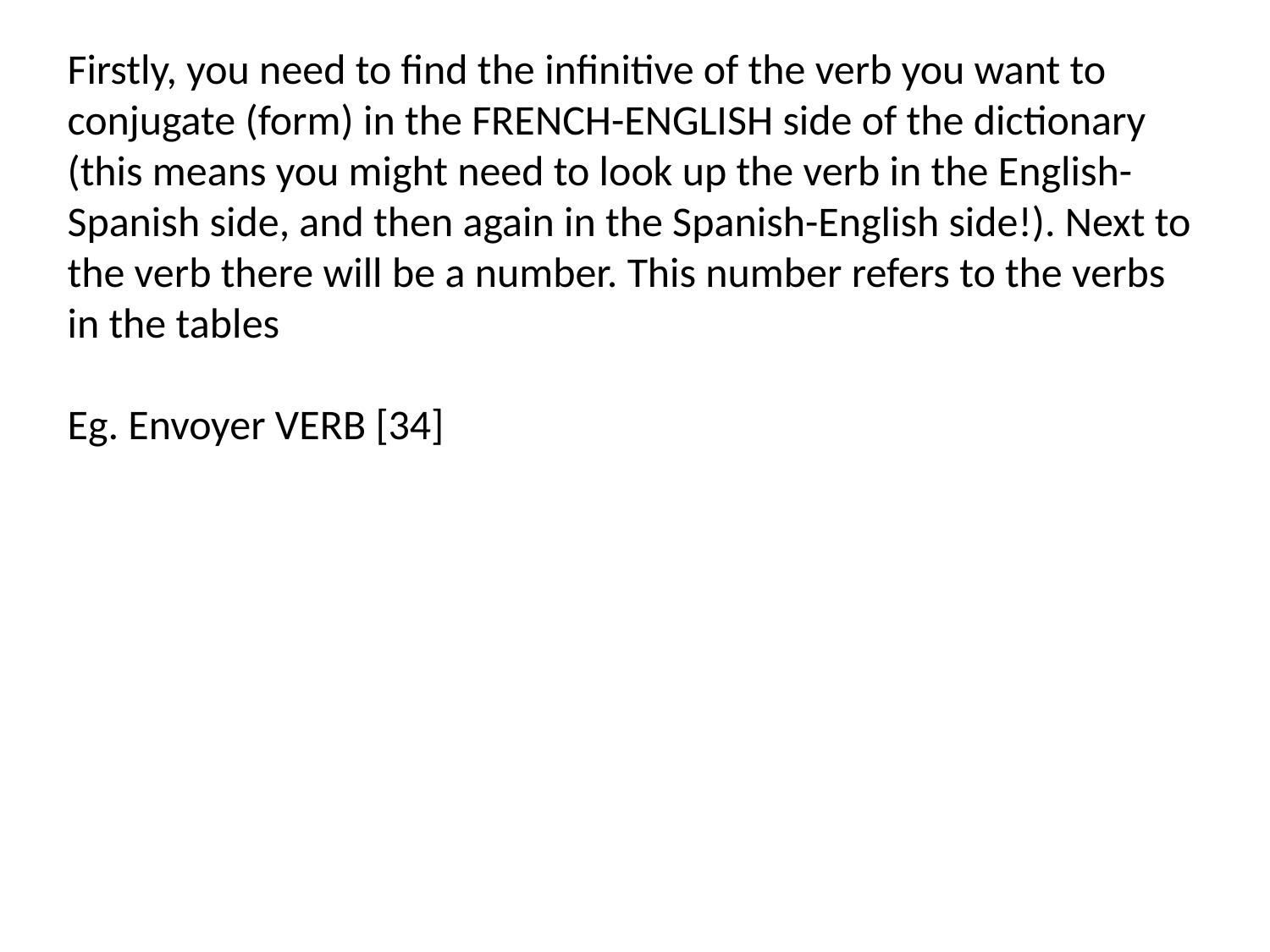

Firstly, you need to find the infinitive of the verb you want to conjugate (form) in the FRENCH-ENGLISH side of the dictionary (this means you might need to look up the verb in the English-Spanish side, and then again in the Spanish-English side!). Next to the verb there will be a number. This number refers to the verbs in the tables

Eg. Envoyer VERB [34]